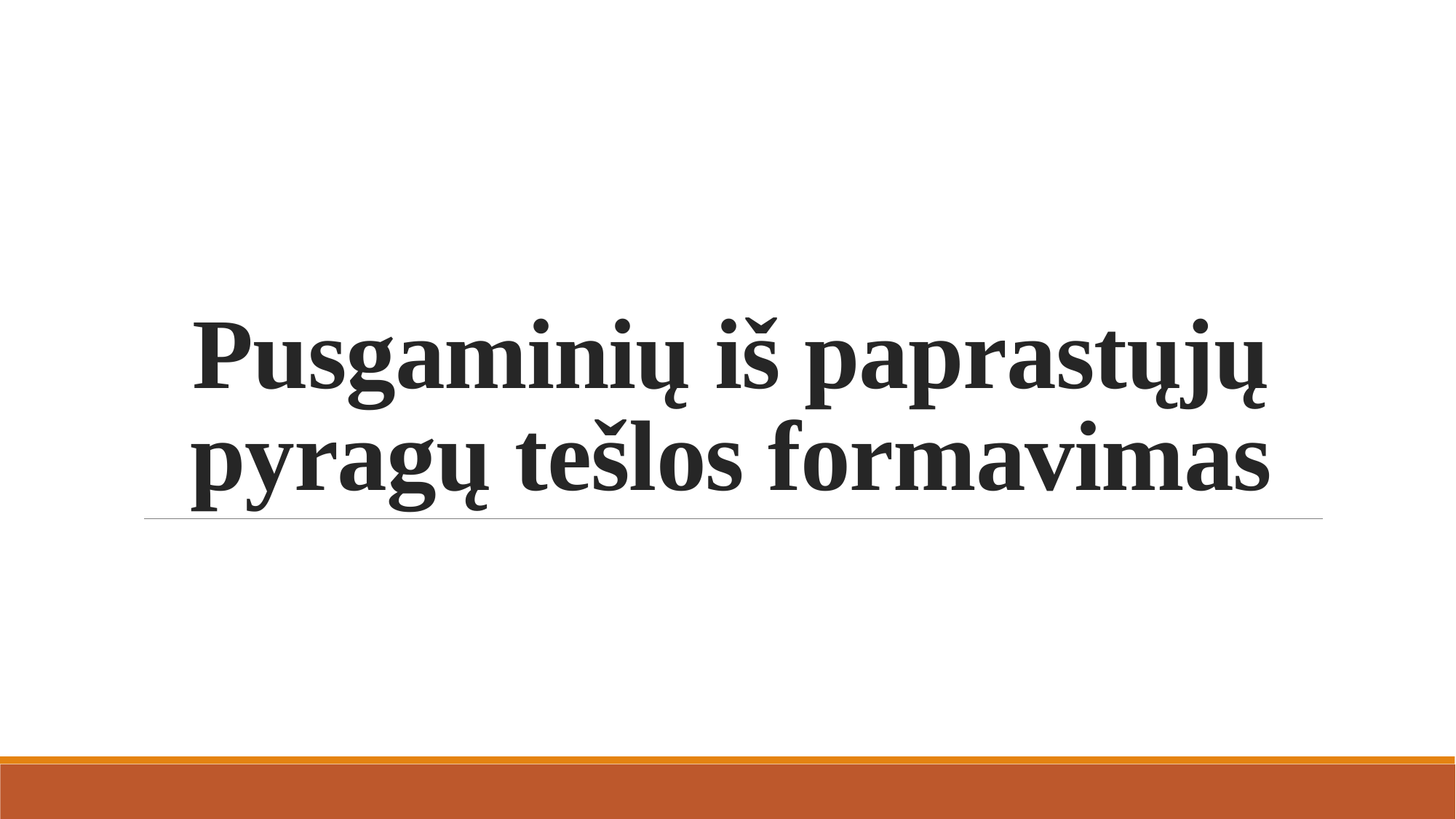

# Pusgaminių iš paprastųjų pyragų tešlos formavimas